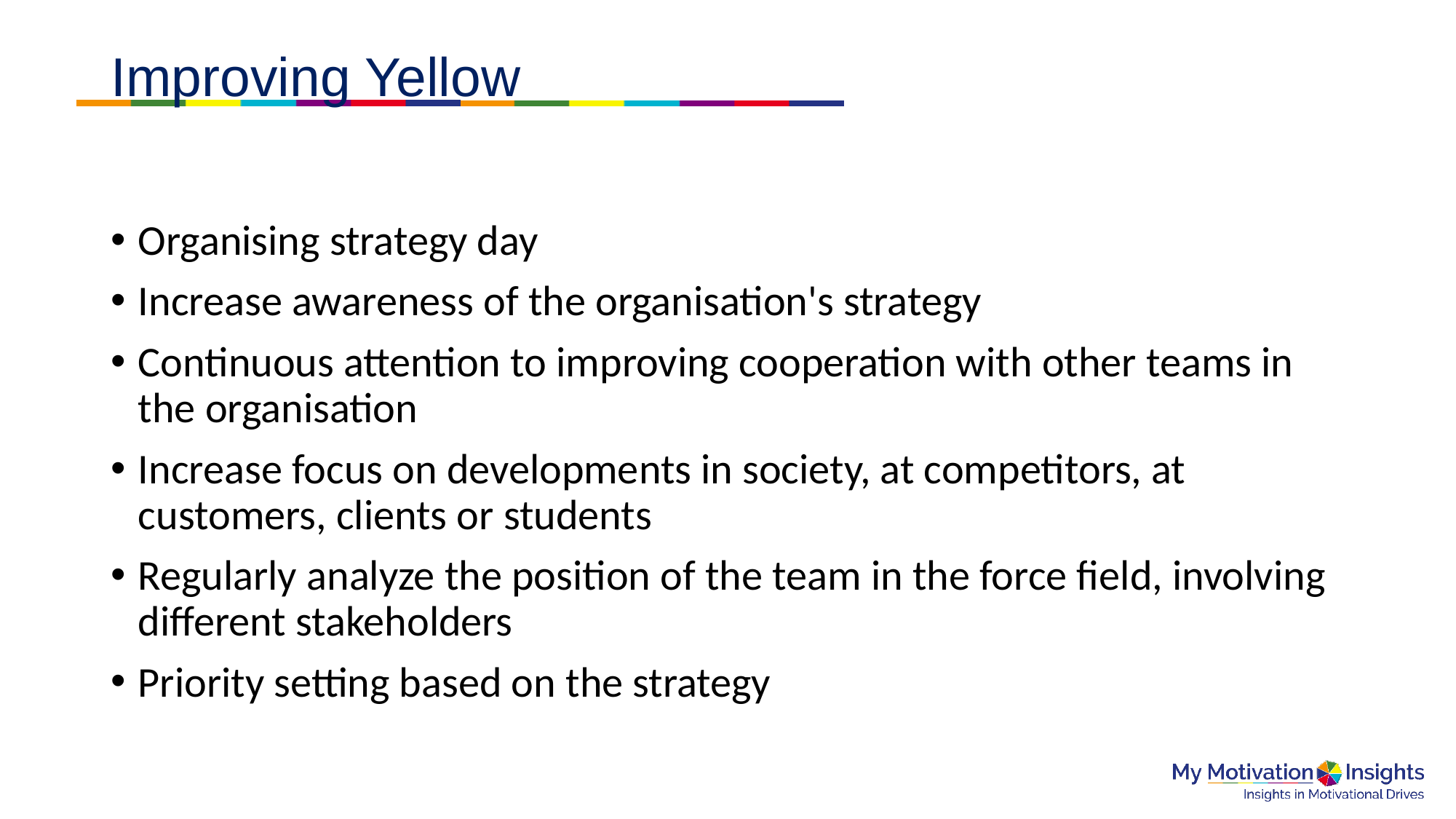

# Improving Yellow
Organising strategy day
Increase awareness of the organisation's strategy
Continuous attention to improving cooperation with other teams in the organisation
Increase focus on developments in society, at competitors, at customers, clients or students
Regularly analyze the position of the team in the force field, involving different stakeholders
Priority setting based on the strategy